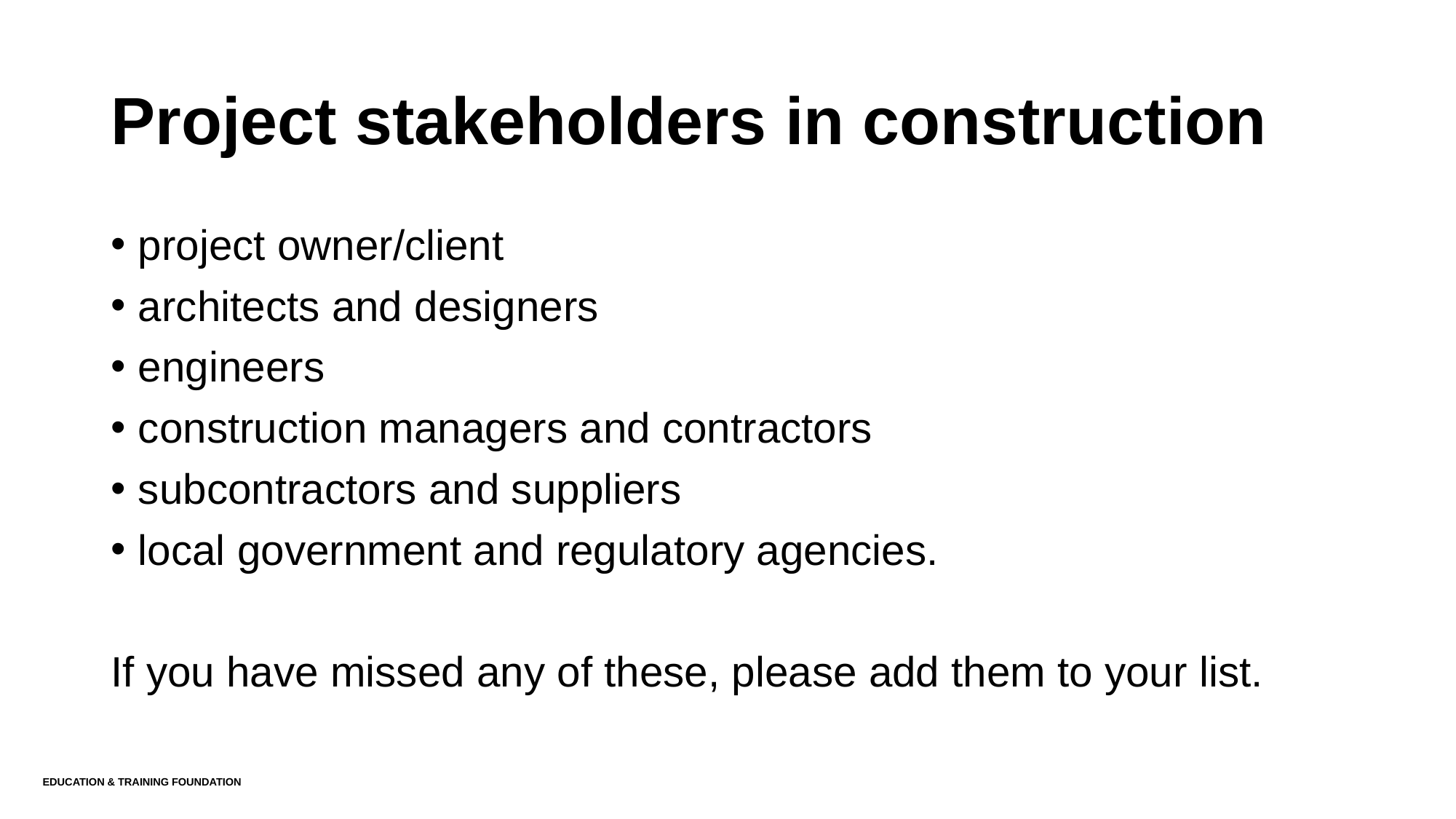

# Project stakeholders in construction
project owner/client
architects and designers
engineers
construction managers and contractors
subcontractors and suppliers
local government and regulatory agencies.

If you have missed any of these, please add them to your list.
Education & Training Foundation